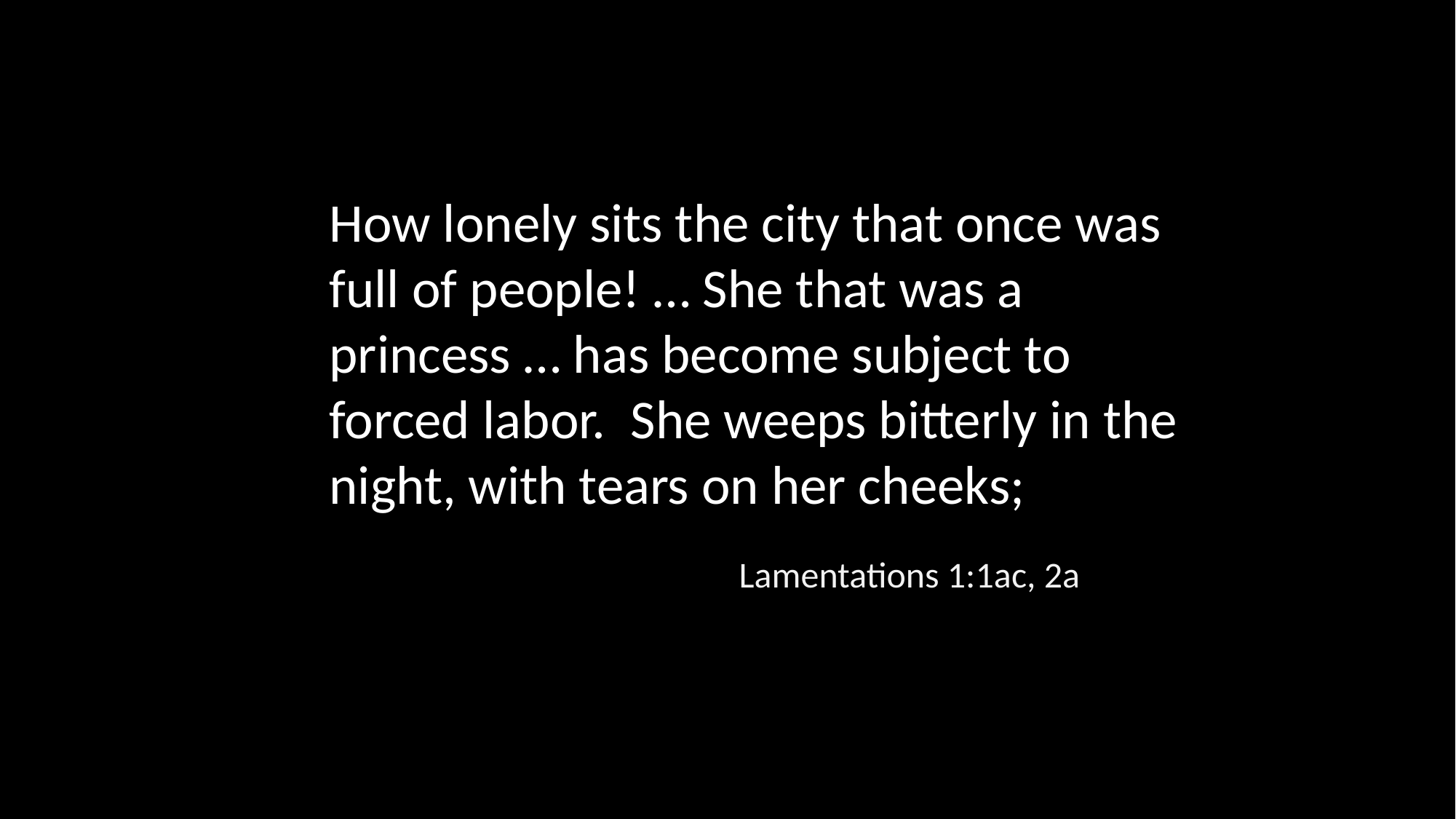

How lonely sits the city that once was full of people! … She that was a princess … has become subject to forced labor.  She weeps bitterly in the night, with tears on her cheeks;
Lamentations 1:1ac, 2a